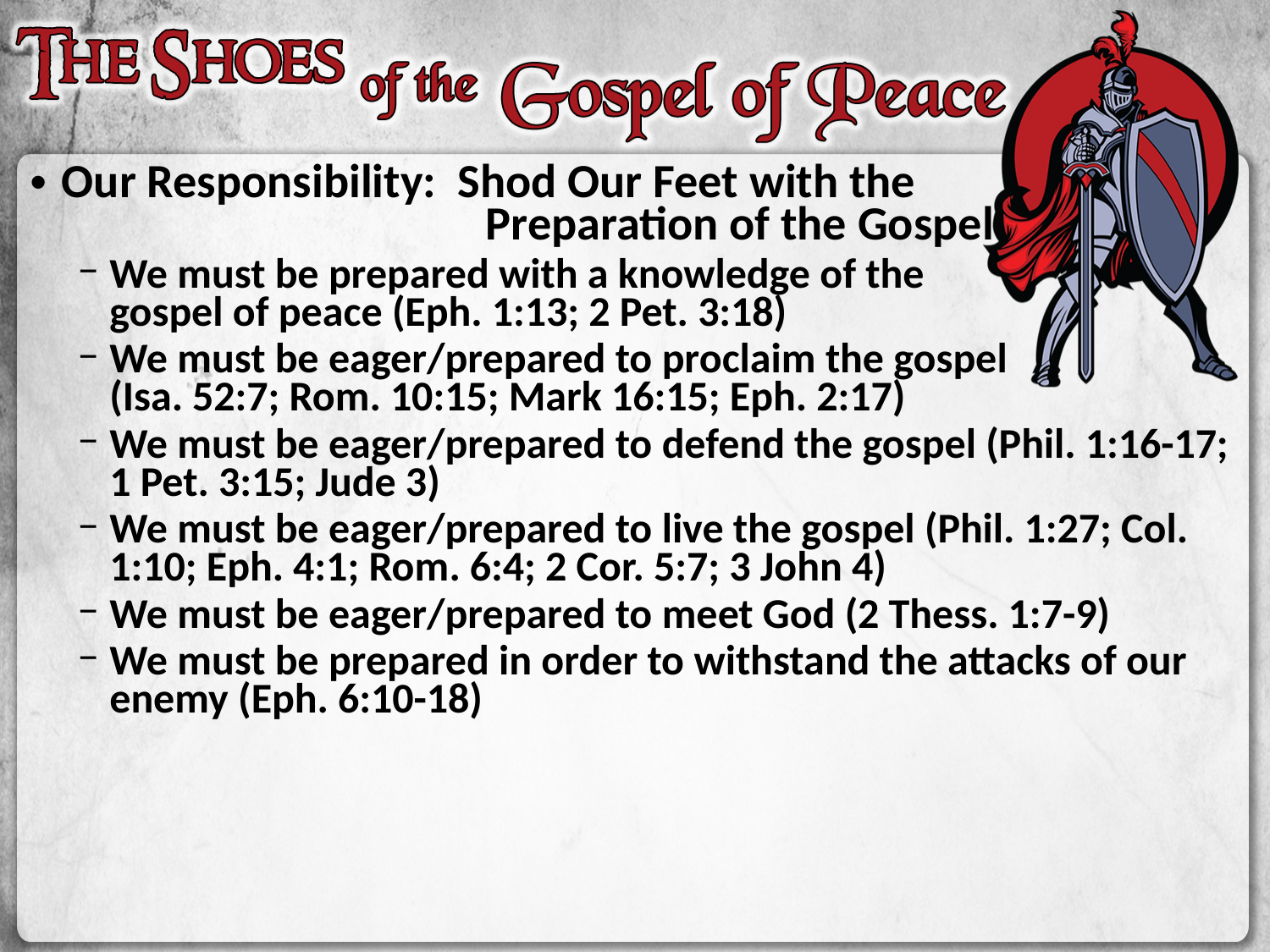

Our Responsibility:  Shod Our Feet with the
			    Preparation of the Gospel
We must be prepared with a knowledge of the
gospel of peace (Eph. 1:13; 2 Pet. 3:18)
We must be eager/prepared to proclaim the gospel
(Isa. 52:7; Rom. 10:15; Mark 16:15; Eph. 2:17)
We must be eager/prepared to defend the gospel (Phil. 1:16-17; 1 Pet. 3:15; Jude 3)
We must be eager/prepared to live the gospel (Phil. 1:27; Col. 1:10; Eph. 4:1; Rom. 6:4; 2 Cor. 5:7; 3 John 4)
We must be eager/prepared to meet God (2 Thess. 1:7-9)
We must be prepared in order to withstand the attacks of our enemy (Eph. 6:10-18)